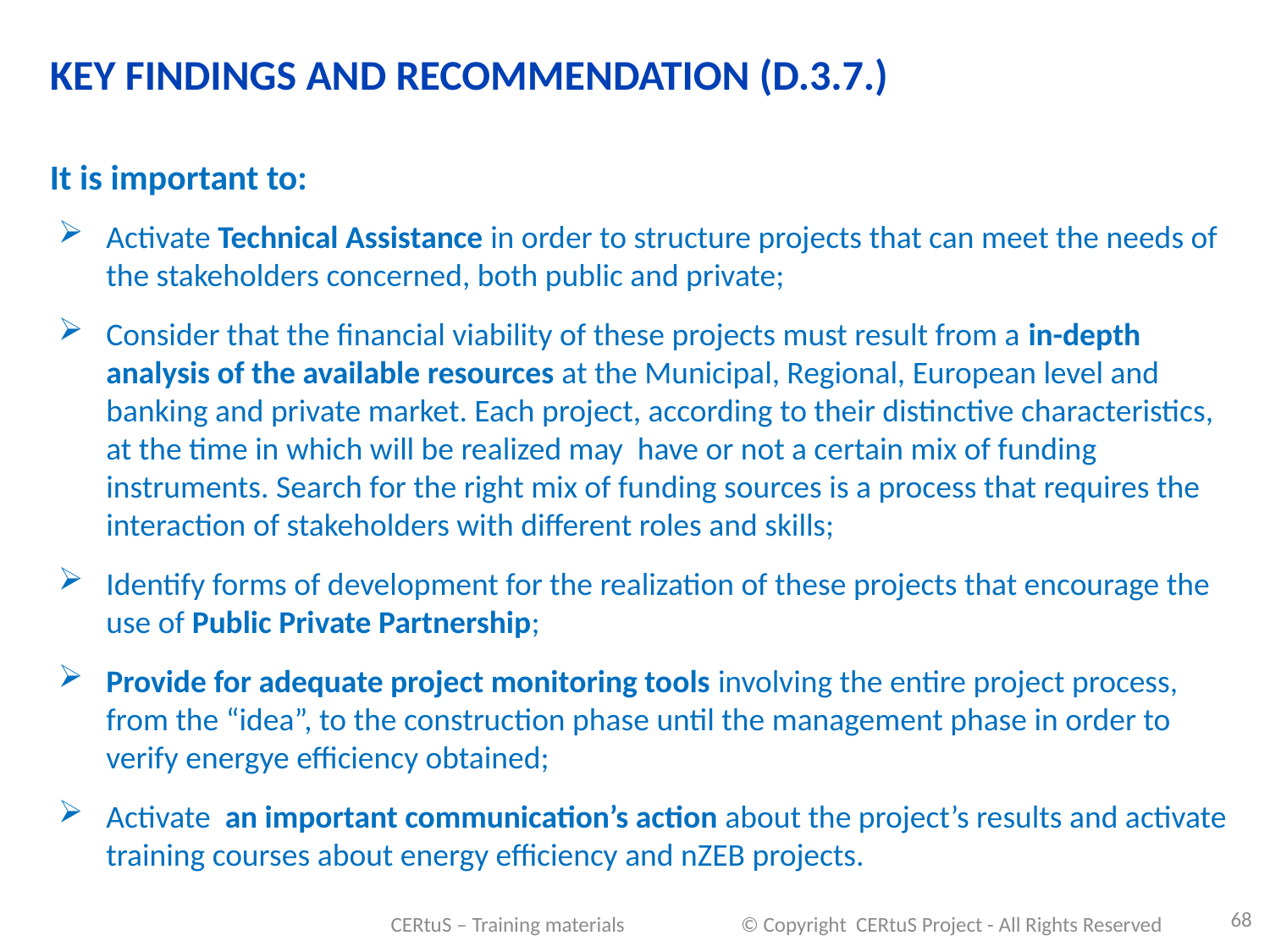

KEY FINDINGS AND RECOMMENDATION (D.3.7.)
It is important to:
Activate Technical Assistance in order to structure projects that can meet the needs of the stakeholders concerned, both public and private;
Consider that the financial viability of these projects must result from a in-depth analysis of the available resources at the Municipal, Regional, European level and banking and private market. Each project, according to their distinctive characteristics, at the time in which will be realized may  have or not a certain mix of funding instruments. Search for the right mix of funding sources is a process that requires the interaction of stakeholders with different roles and skills;
Identify forms of development for the realization of these projects that encourage the use of Public Private Partnership;
Provide for adequate project monitoring tools involving the entire project process, from the “idea”, to the construction phase until the management phase in order to verify energye efficiency obtained;
Activate  an important communication’s action about the project’s results and activate training courses about energy efficiency and nZEB projects.
68
CERtuS – Training materials                        © Copyright  CERtuS Project - All Rights Reserved